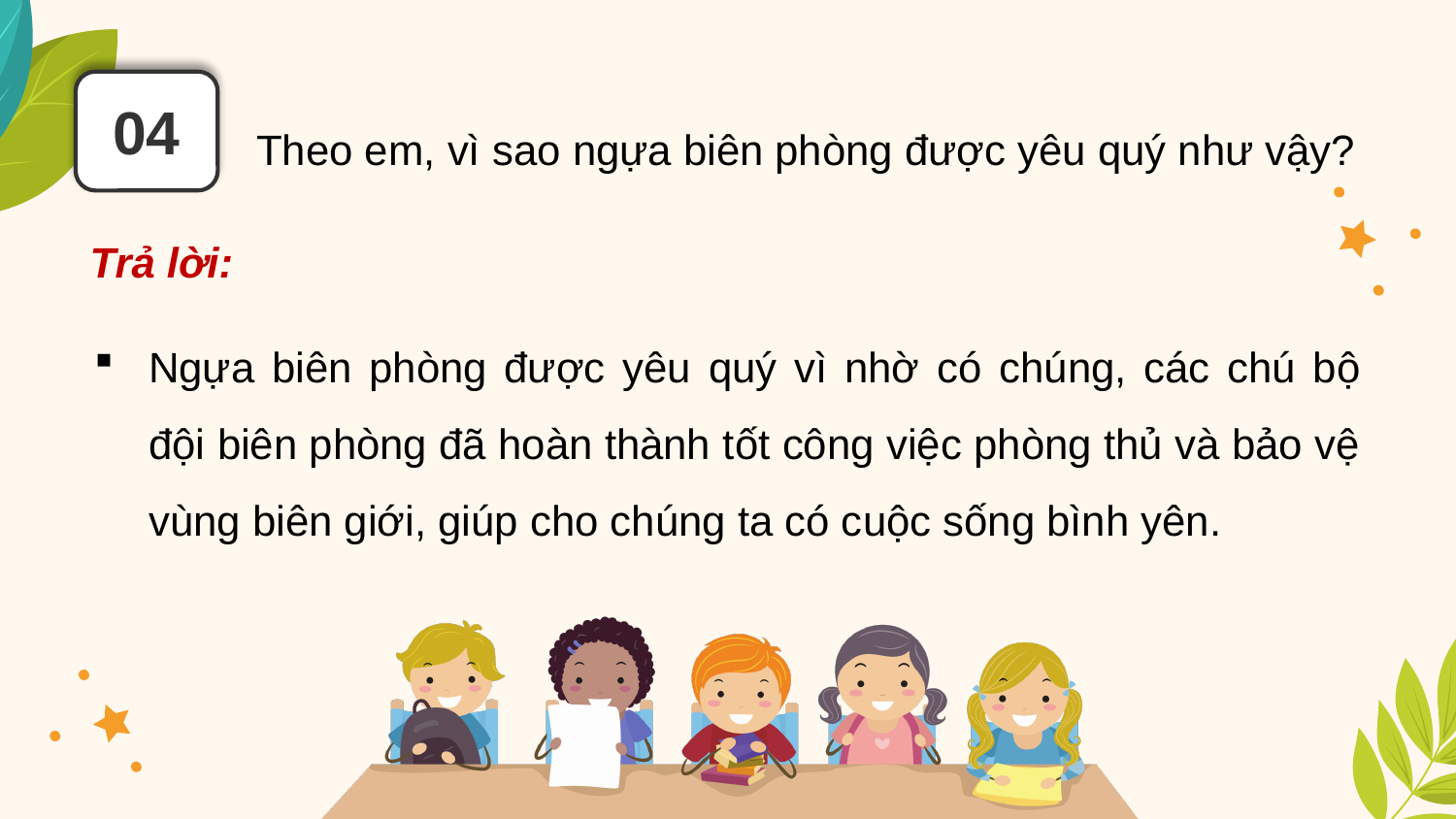

04
Theo em, vì sao ngựa biên phòng được yêu quý như vậy?
Trả lời:
Ngựa biên phòng được yêu quý vì nhờ có chúng, các chú bộ đội biên phòng đã hoàn thành tốt công việc phòng thủ và bảo vệ vùng biên giới, giúp cho chúng ta có cuộc sống bình yên.